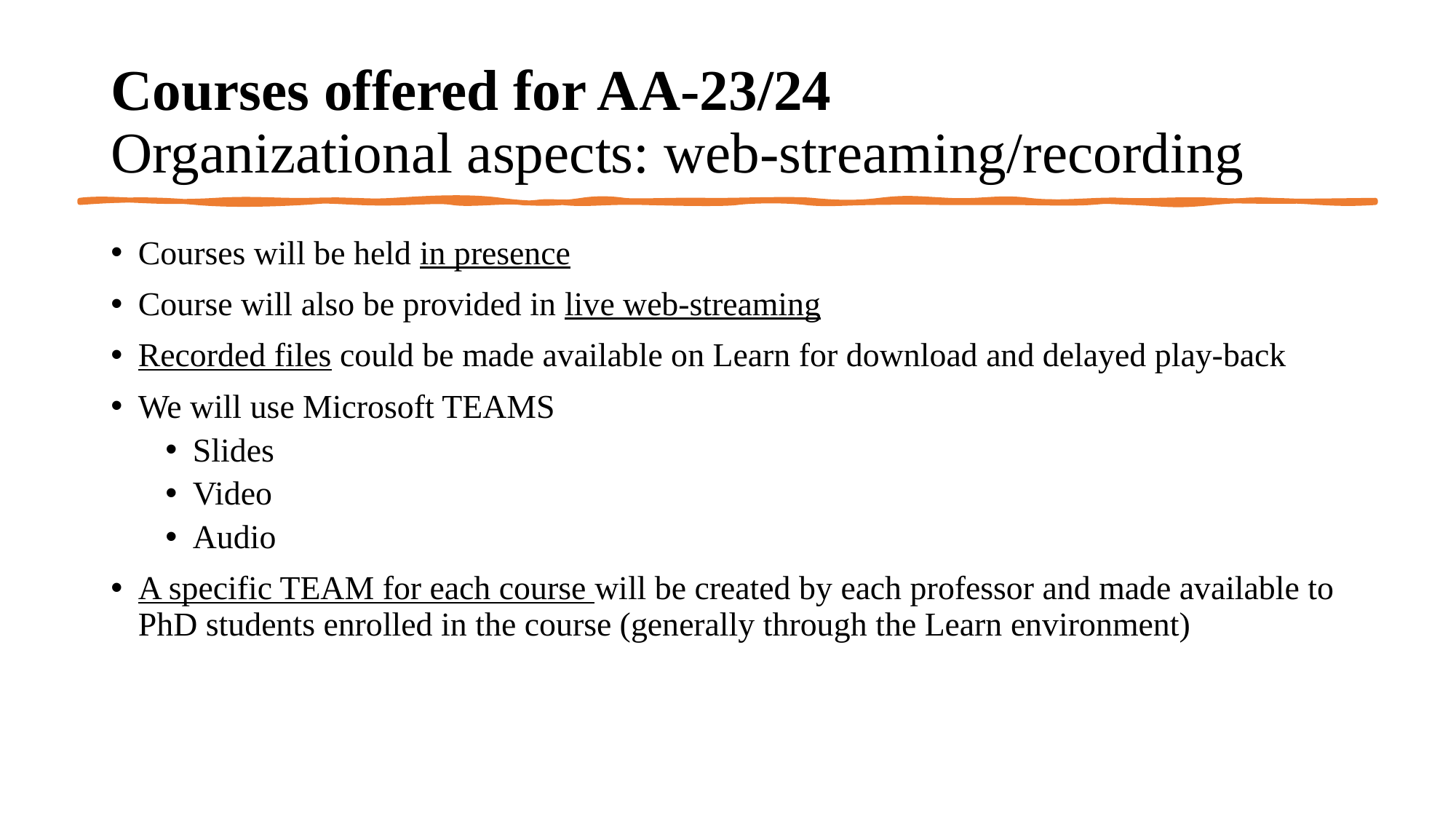

# Courses offered for AA-23/24 Organizational aspects: web-streaming/recording

Courses will be held in presence
Course will also be provided in live web-streaming
Recorded files could be made available on Learn for download and delayed play-back
We will use Microsoft TEAMS
Slides
Video
Audio
A specific TEAM for each course will be created by each professor and made available to PhD students enrolled in the course (generally through the Learn environment)